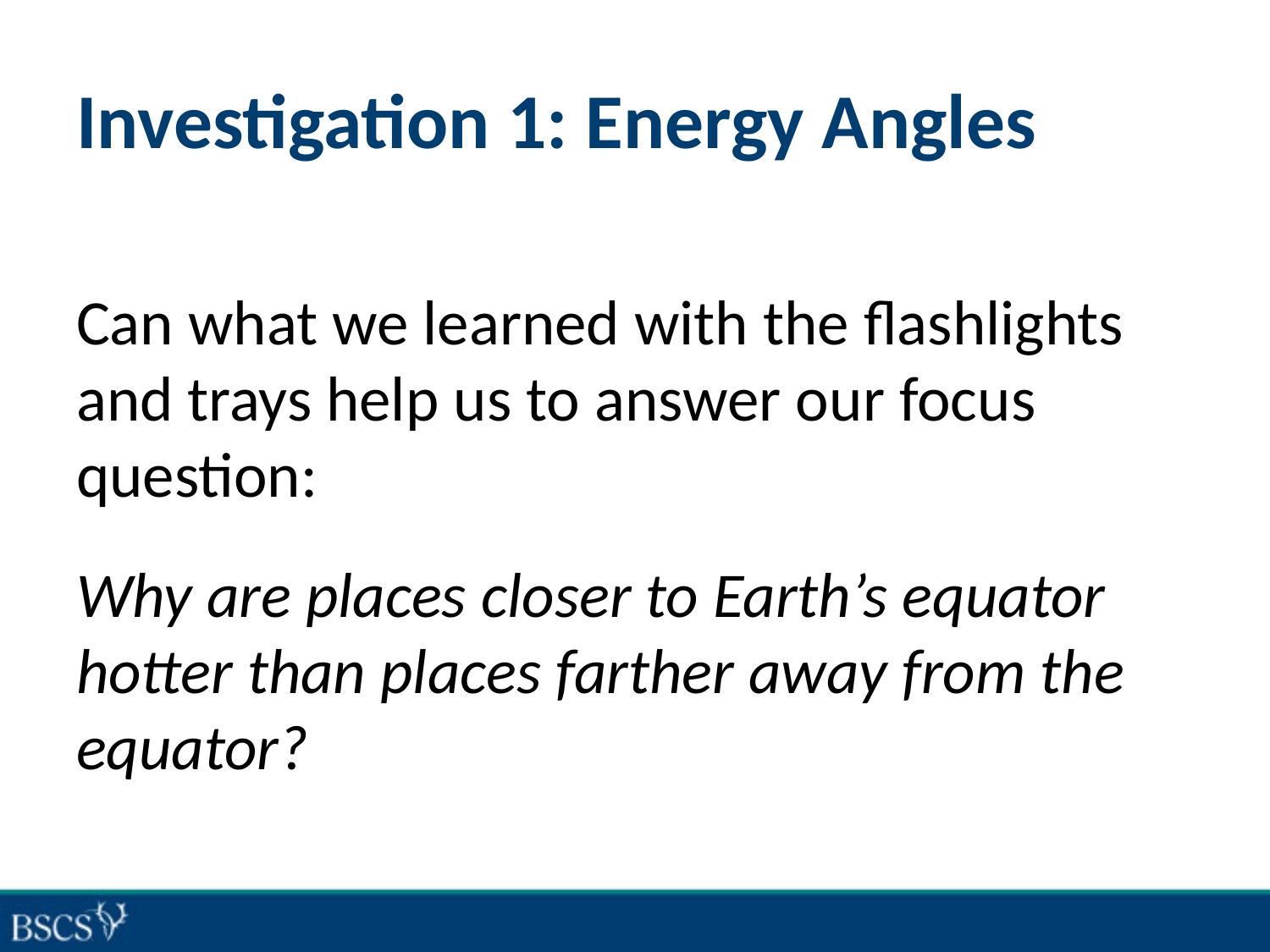

# Investigation 1: Energy Angles
Can what we learned with the flashlights and trays help us to answer our focus question:
Why are places closer to Earth’s equator hotter than places farther away from the equator?